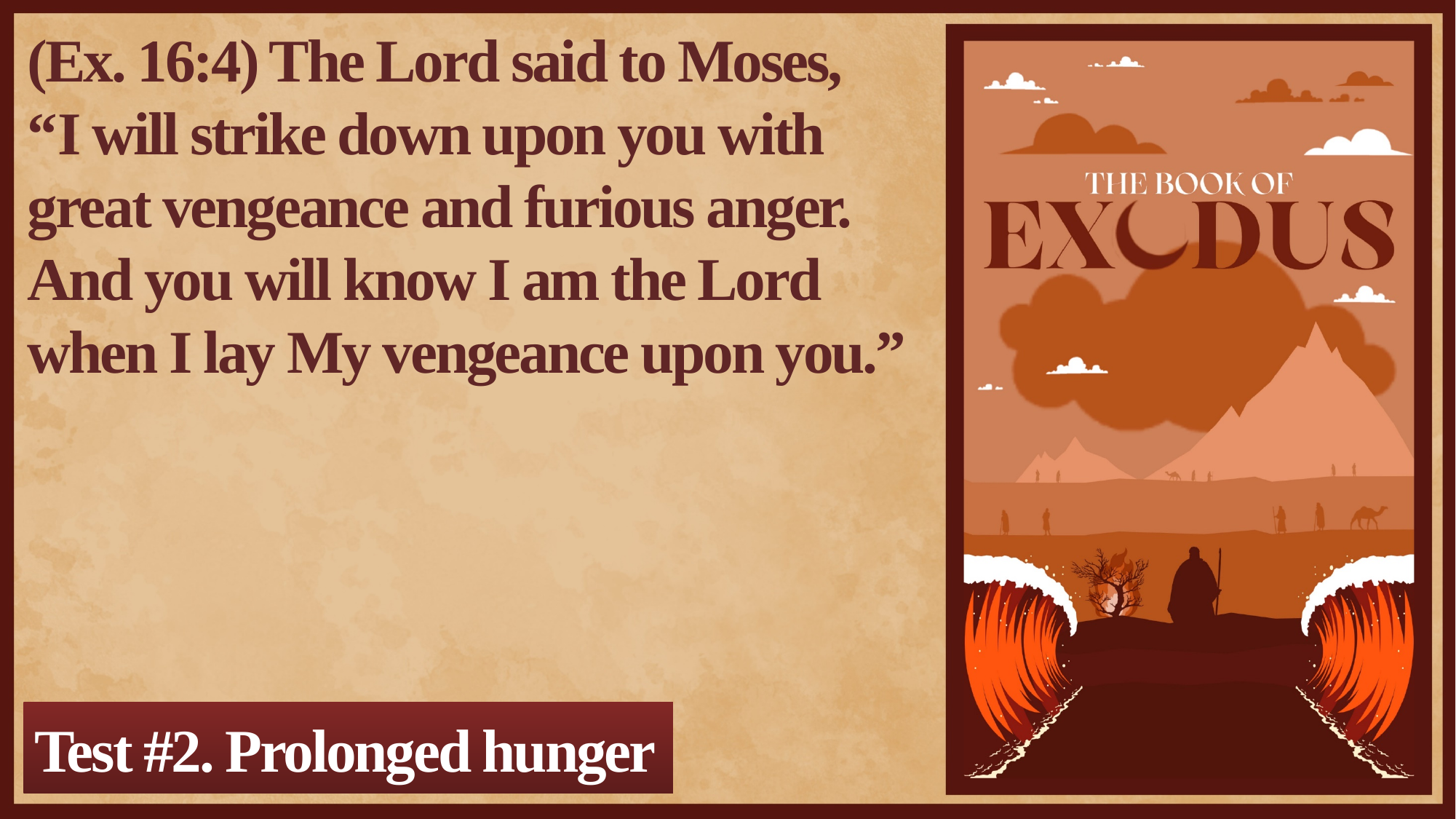

(Ex. 16:4) The Lord said to Moses,
“I will strike down upon you with great vengeance and furious anger.
And you will know I am the Lord when I lay My vengeance upon you.”
Test #2. Prolonged hunger